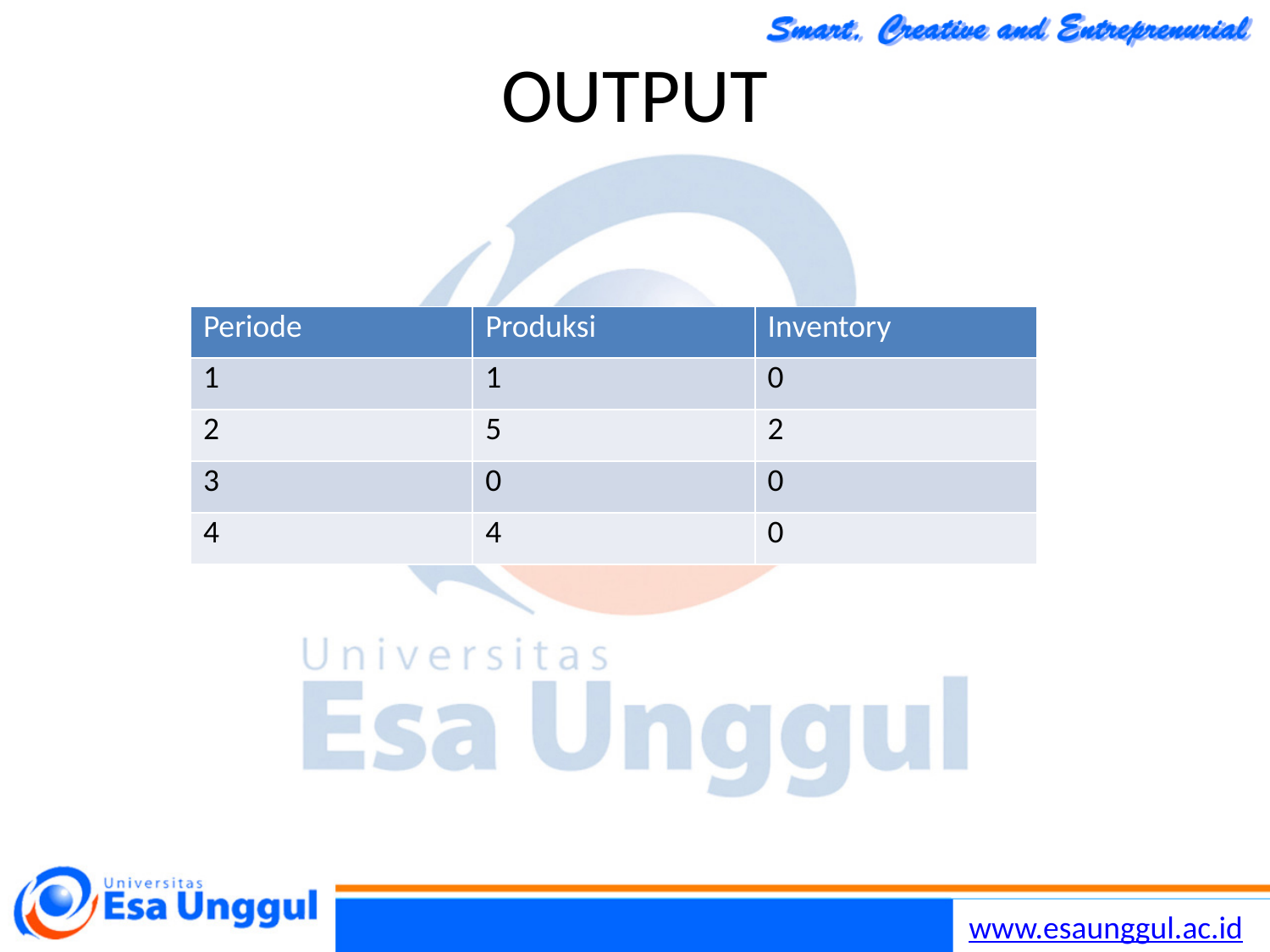

# OUTPUT

| Periode | Produksi | Inventory |
| --- | --- | --- |
| 1 | 1 | 0 |
| 2 | 5 | 2 |
| 3 | 0 | 0 |
| 4 | 4 | 0 |